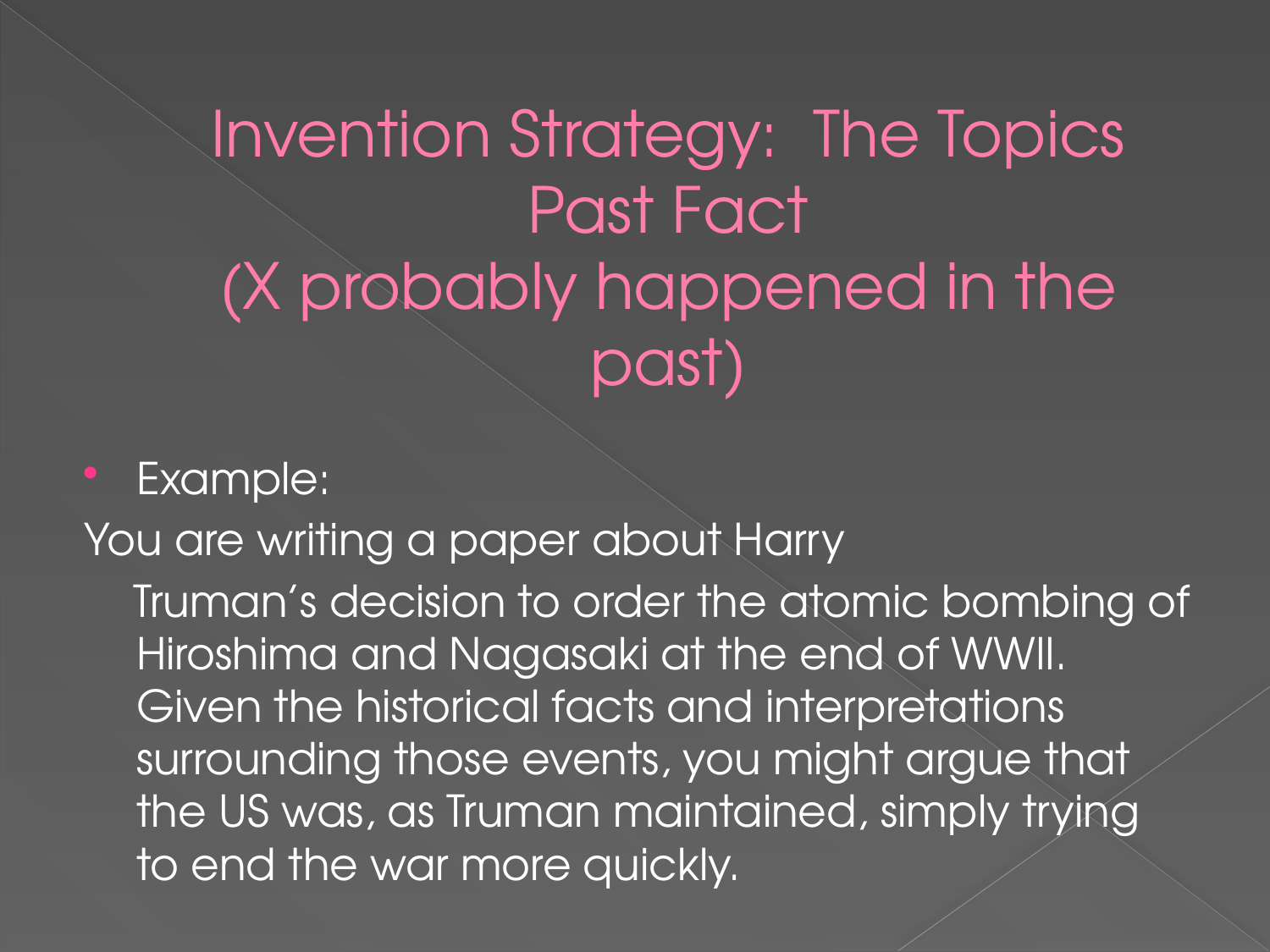

# Invention Strategy:  The Topics Past Fact (X probably happened in the past)
Example:
You are writing a paper about Harry
    Truman’s decision to order the atomic bombing of Hiroshima and Nagasaki at the end of WWII.  Given the historical facts and interpretations surrounding those events, you might argue that the US was, as Truman maintained, simply trying to end the war more quickly.